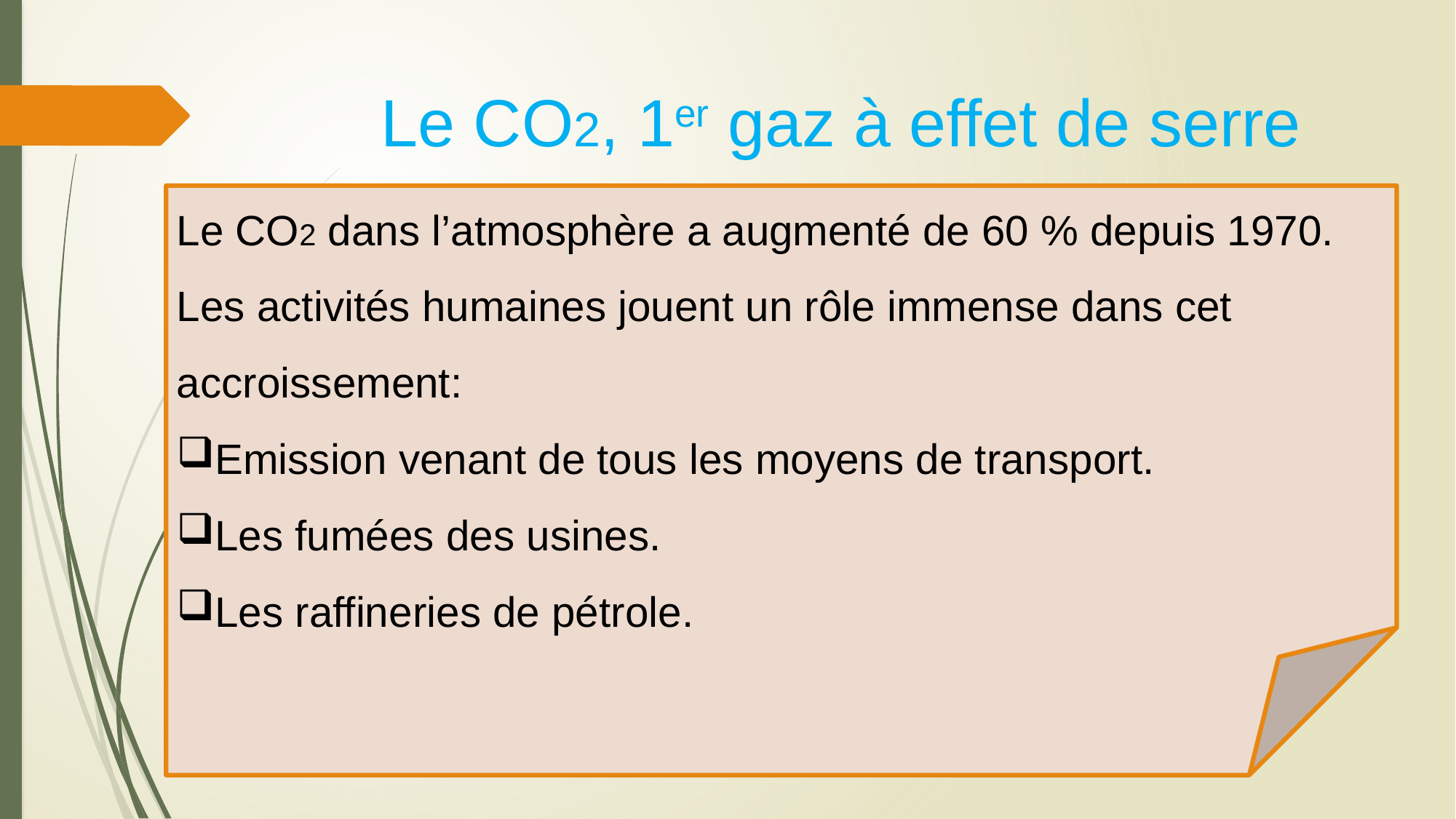

# Le CO2, 1er gaz à effet de serre
Le CO2 dans l’atmosphère a augmenté de 60 % depuis 1970.
Les activités humaines jouent un rôle immense dans cet accroissement:
Emission venant de tous les moyens de transport.
Les fumées des usines.
Les raffineries de pétrole.